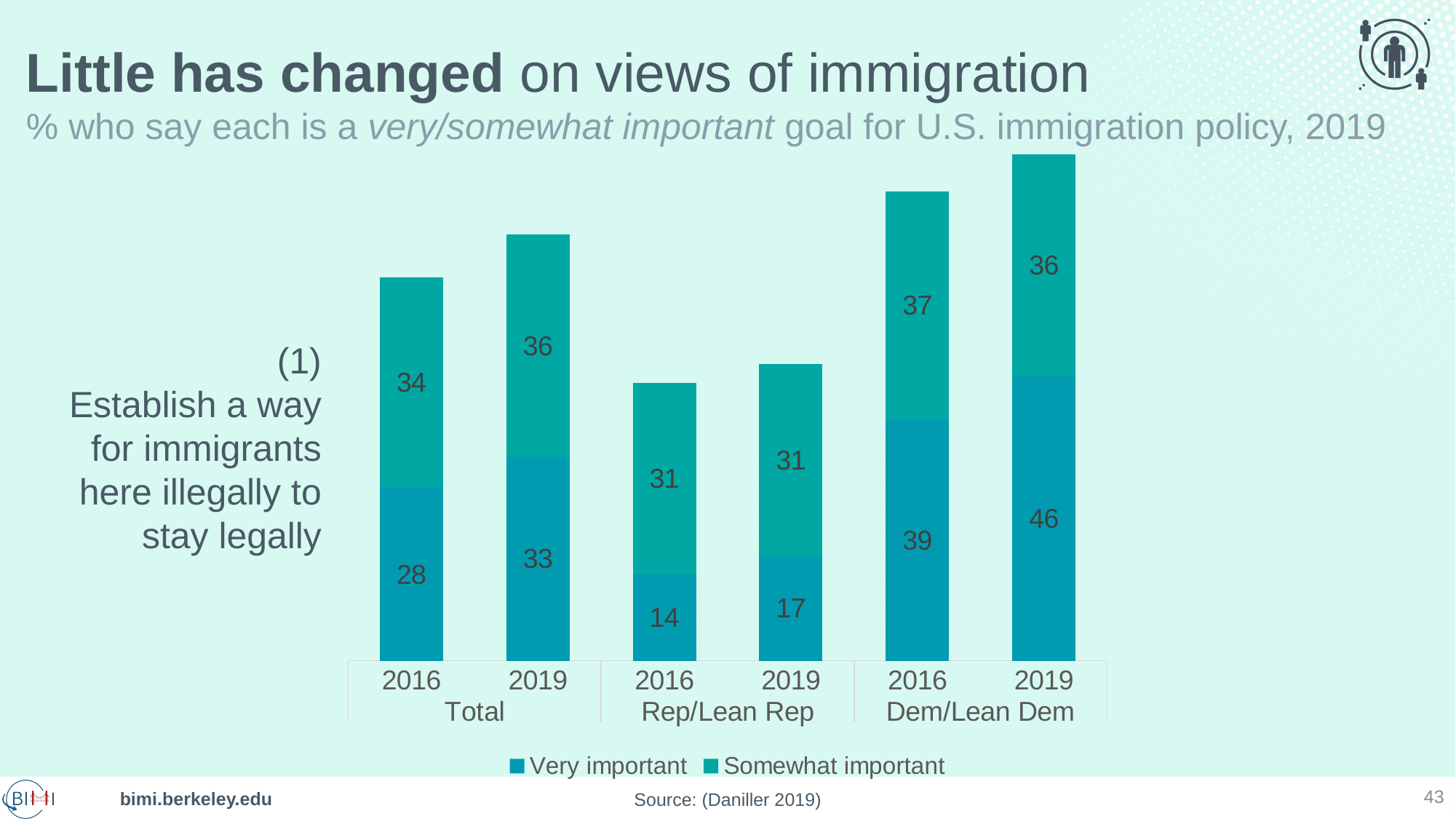

# Little has changed on views of immigration % who say each is a very/somewhat important goal for U.S. immigration policy, 2019

### Chart

| Category | Very important | Somewhat important |
|---|---|---|
| 2016 | 28.0 | 34.0 |
| 2019 | 33.0 | 36.0 |
| 2016 | 14.0 | 31.0 |
| 2019 | 17.0 | 31.0 |
| 2016 | 39.0 | 37.0 |
| 2019 | 46.0 | 36.0 |
(1)
Establish a way for immigrants here illegally to stay legally
43
Source: (Daniller 2019)